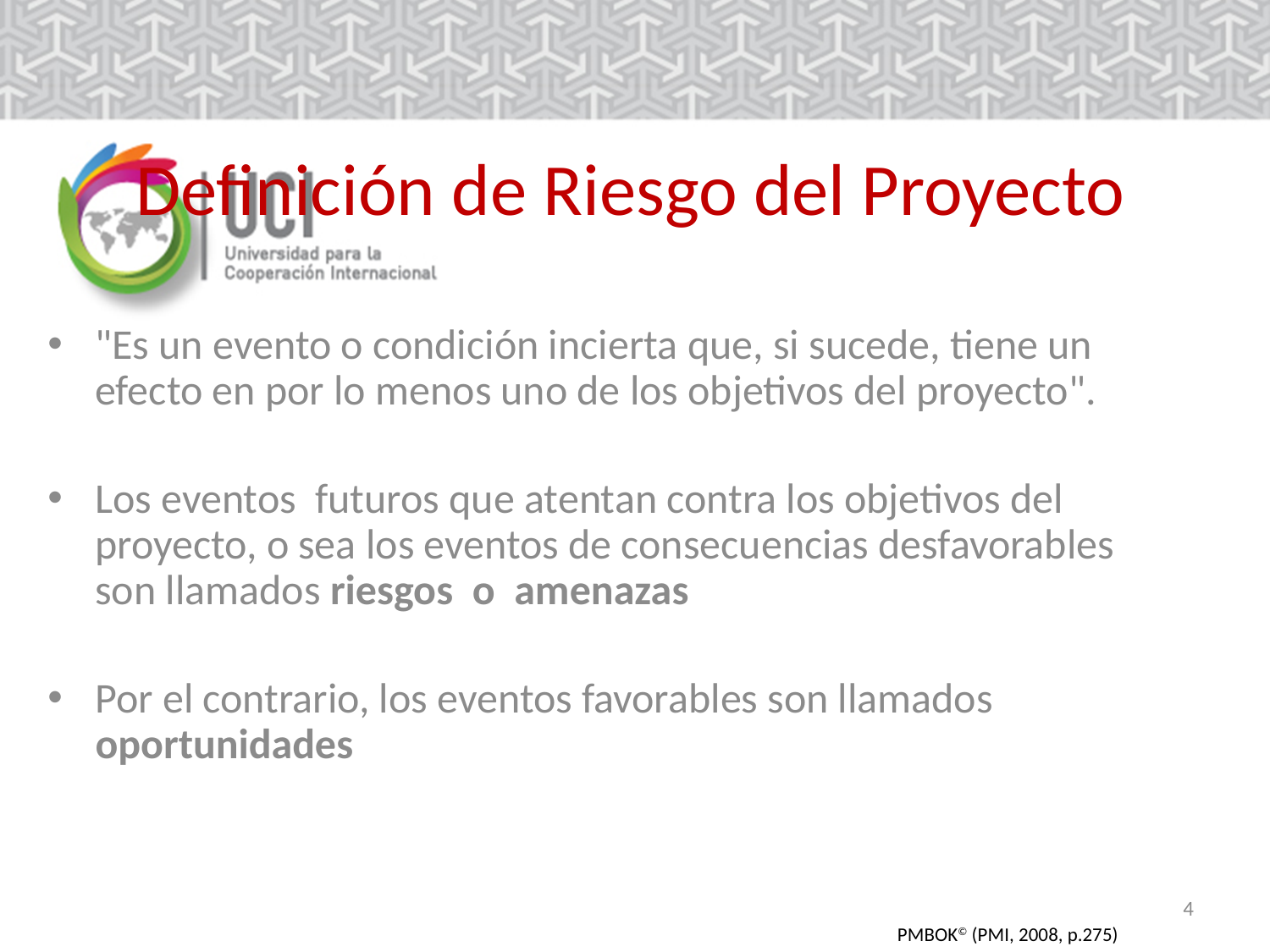

# Definición de Riesgo del Proyecto
"Es un evento o condición incierta que, si sucede, tiene un efecto en por lo menos uno de los objetivos del proyecto".

Los eventos  futuros que atentan contra los objetivos del proyecto, o sea los eventos de consecuencias desfavorables son llamados riesgos  o  amenazas

Por el contrario, los eventos favorables son llamados oportunidades
4
PMBOK© (PMI, 2008, p.275)